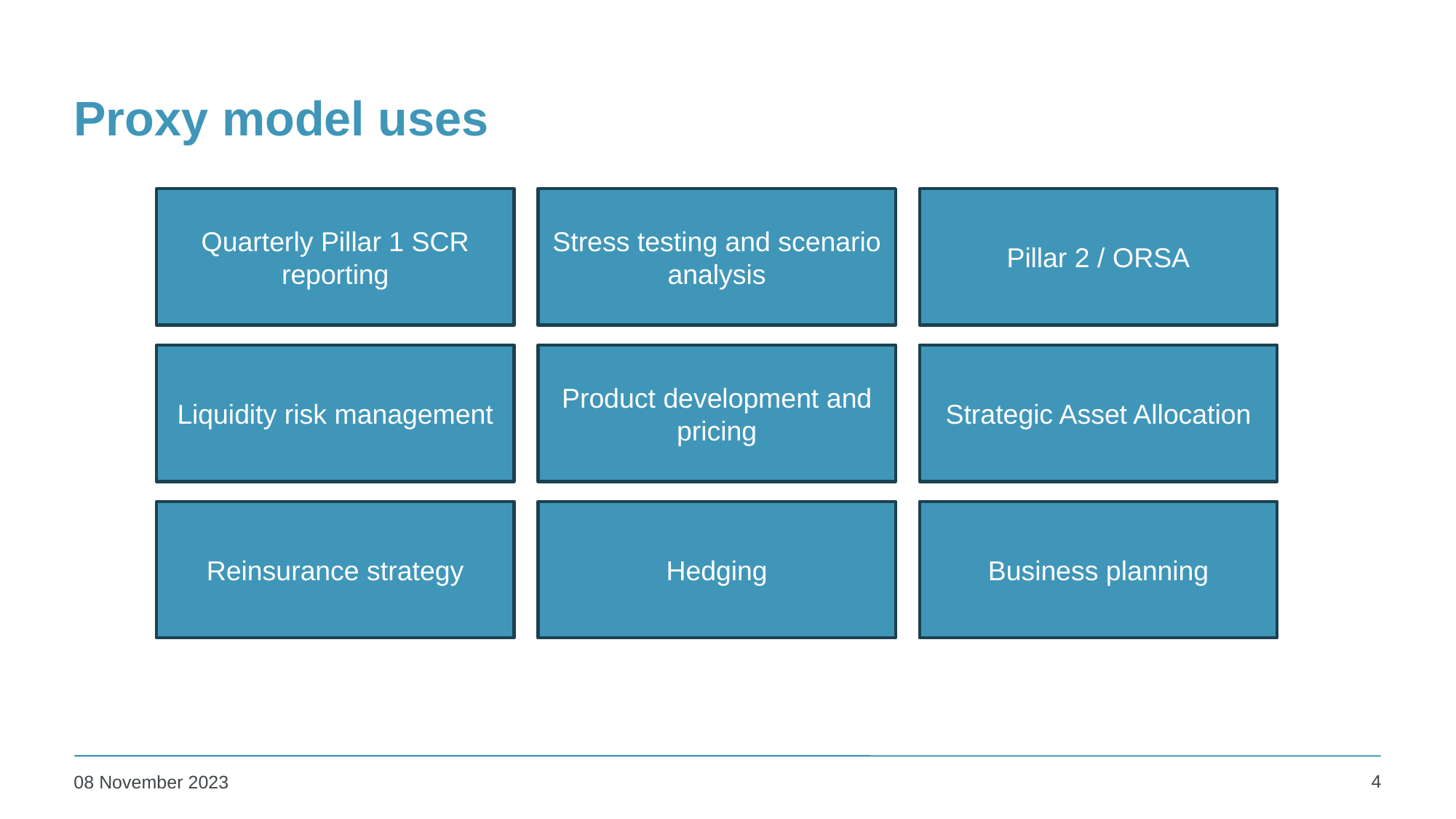

# Proxy model uses
Quarterly Pillar 1 SCR reporting
Stress testing and scenario analysis
Pillar 2 / ORSA
Liquidity risk management
Product development and pricing
Strategic Asset Allocation
Reinsurance strategy
Hedging
Business planning
4
08 November 2023